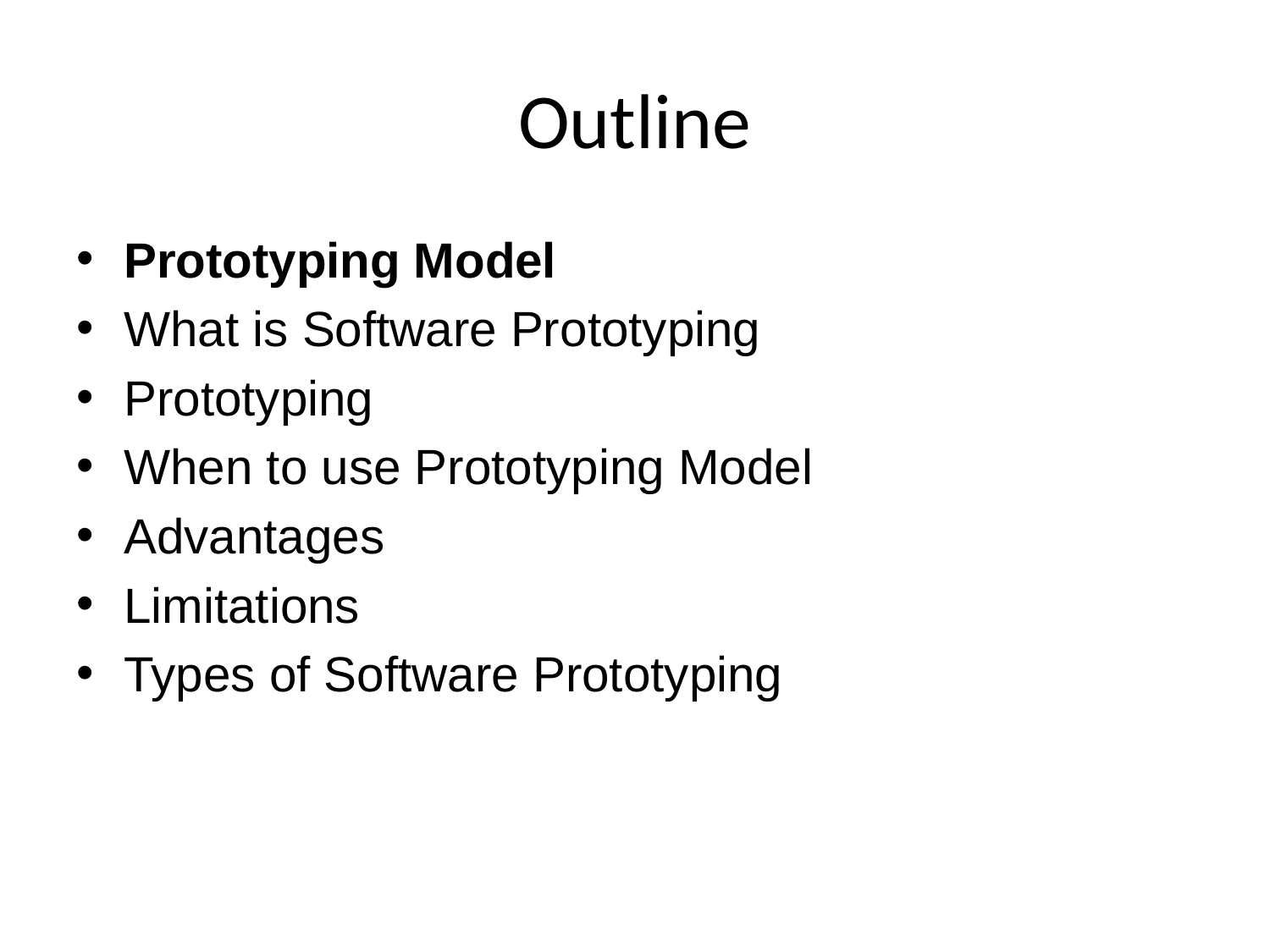

# Outline
Prototyping Model
What is Software Prototyping
Prototyping
When to use Prototyping Model
Advantages
Limitations
Types of Software Prototyping